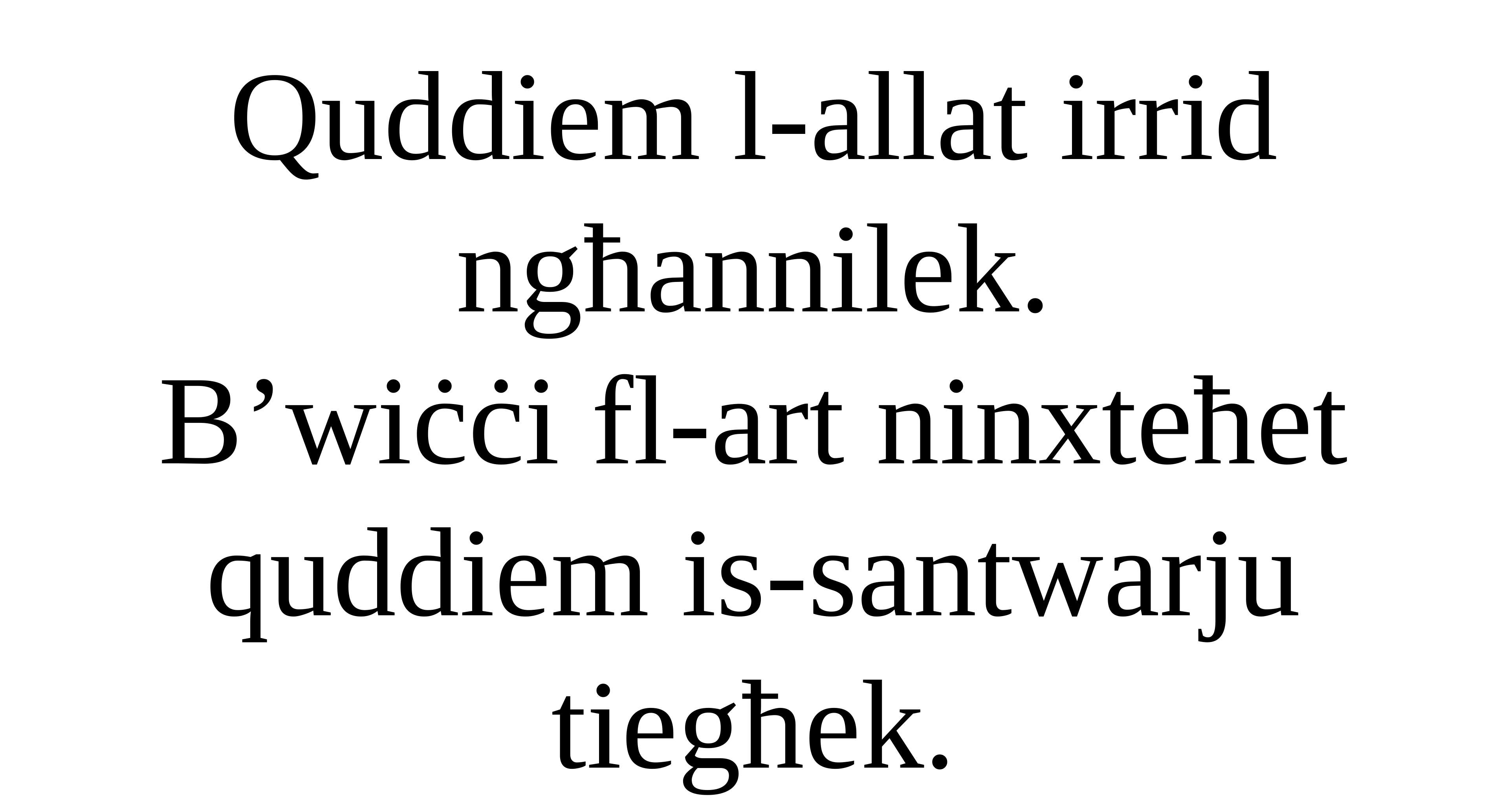

Quddiem l-allat irrid ngħannilek.
B’wiċċi fl-art ninxteħet quddiem is-santwarju tiegħek.